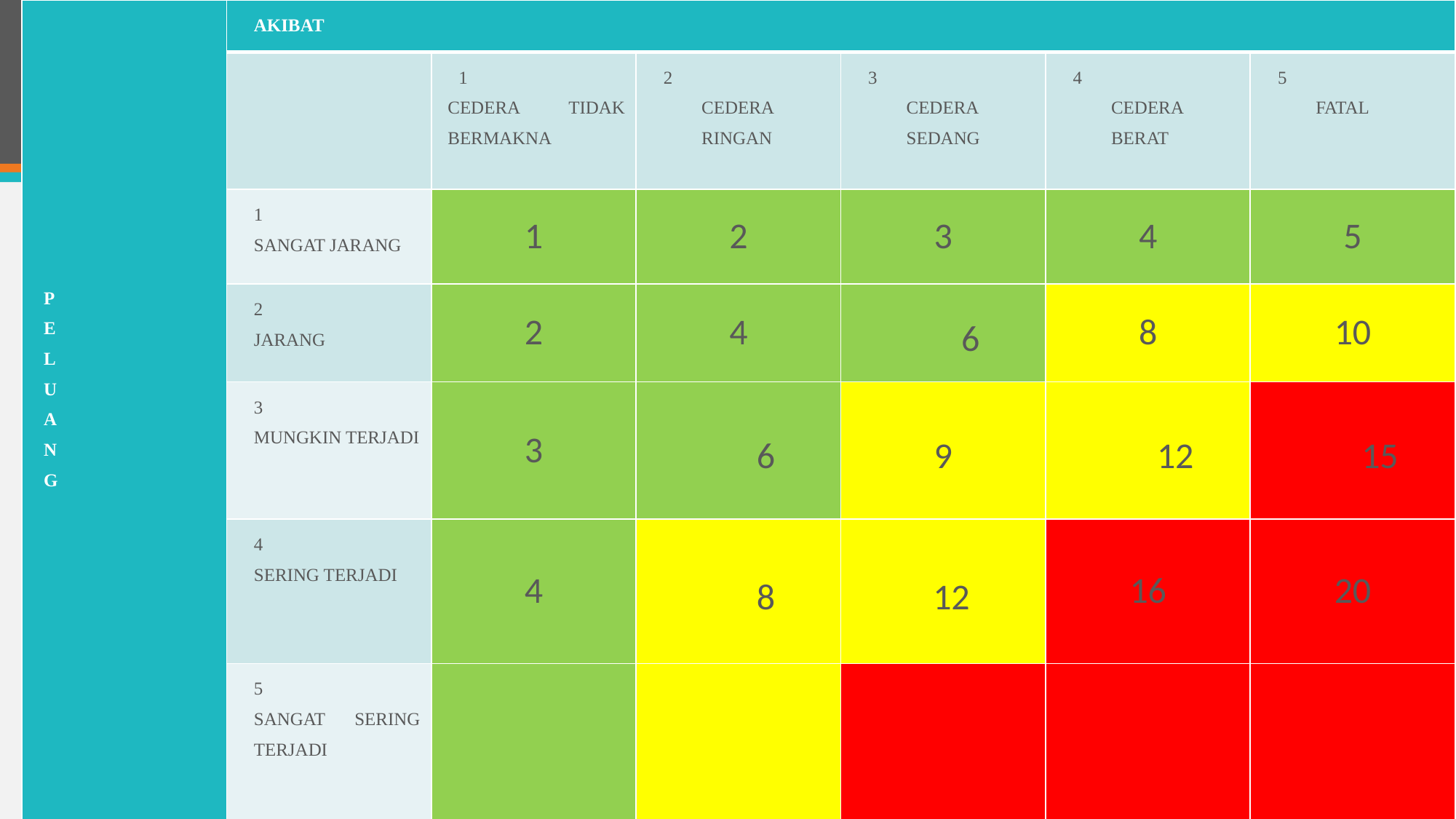

| P E L U A N G | AKIBAT |  |  |  |  |  |
| --- | --- | --- | --- | --- | --- | --- |
|  |  | 1 CEDERA TIDAK BERMAKNA | 2 CEDERA RINGAN | 3 CEDERA SEDANG | 4 CEDERA BERAT | 5 FATAL |
|  | 1 SANGAT JARANG | 1 | 2 | 3 | 4 | 5 |
|  | 2 JARANG | 2 | 4 | 6 | 8 | 10 |
|  | 3 MUNGKIN TERJADI | 3 | 6 | 9 | 12 | 15 |
|  | 4 SERING TERJADI | 4 | 8 | 12 | 16 | 20 |
|  | 5 SANGAT SERING TERJADI | 5 | 10 | 15 | 20 | 25 |
#